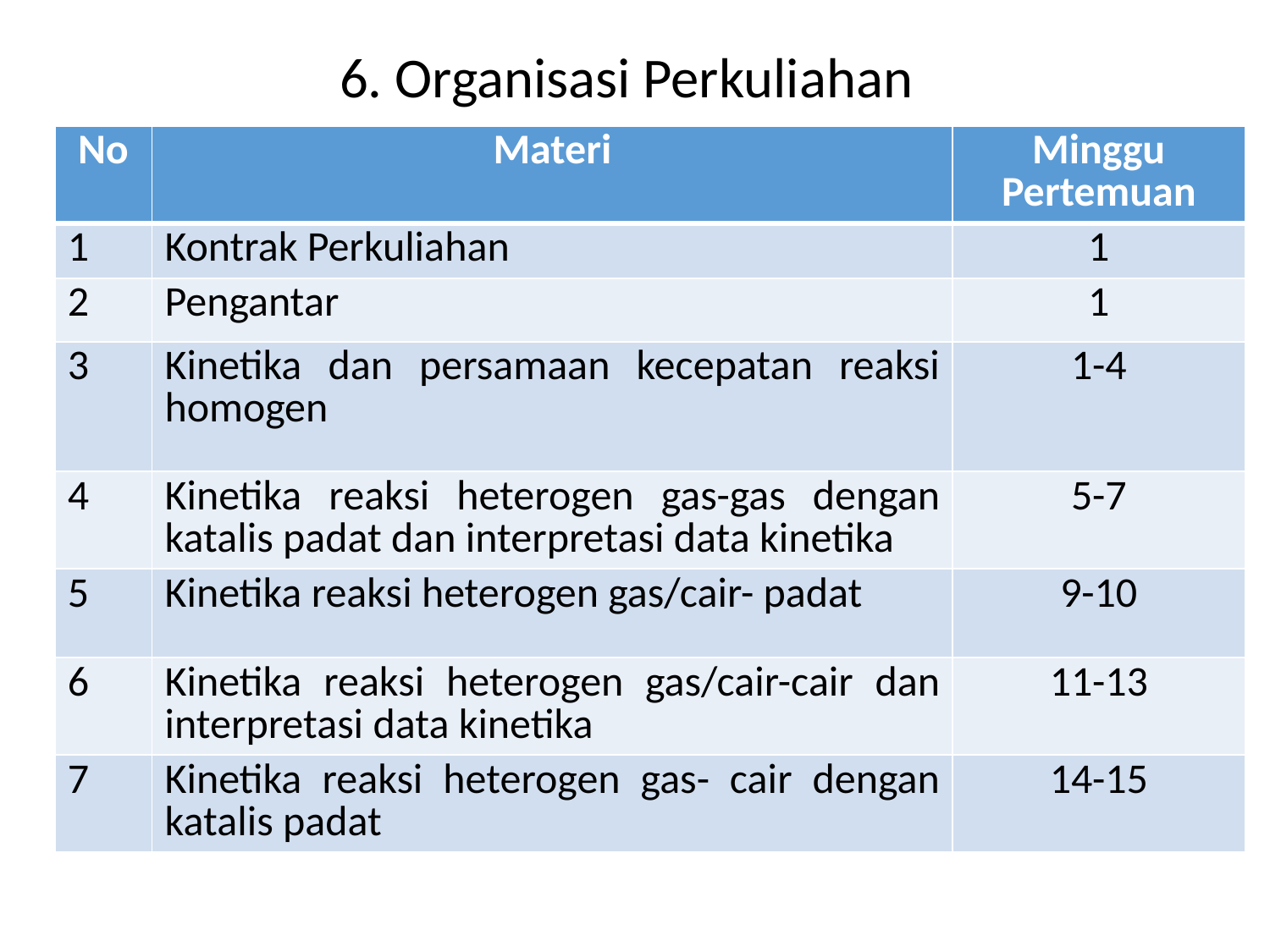

# 6. Organisasi Perkuliahan
| No | Materi | Minggu Pertemuan |
| --- | --- | --- |
| 1 | Kontrak Perkuliahan | 1 |
| 2 | Pengantar | 1 |
| 3 | Kinetika dan persamaan kecepatan reaksi homogen | 1-4 |
| 4 | Kinetika reaksi heterogen gas-gas dengan katalis padat dan interpretasi data kinetika | 5-7 |
| 5 | Kinetika reaksi heterogen gas/cair- padat | 9-10 |
| 6 | Kinetika reaksi heterogen gas/cair-cair dan interpretasi data kinetika | 11-13 |
| 7 | Kinetika reaksi heterogen gas- cair dengan katalis padat | 14-15 |